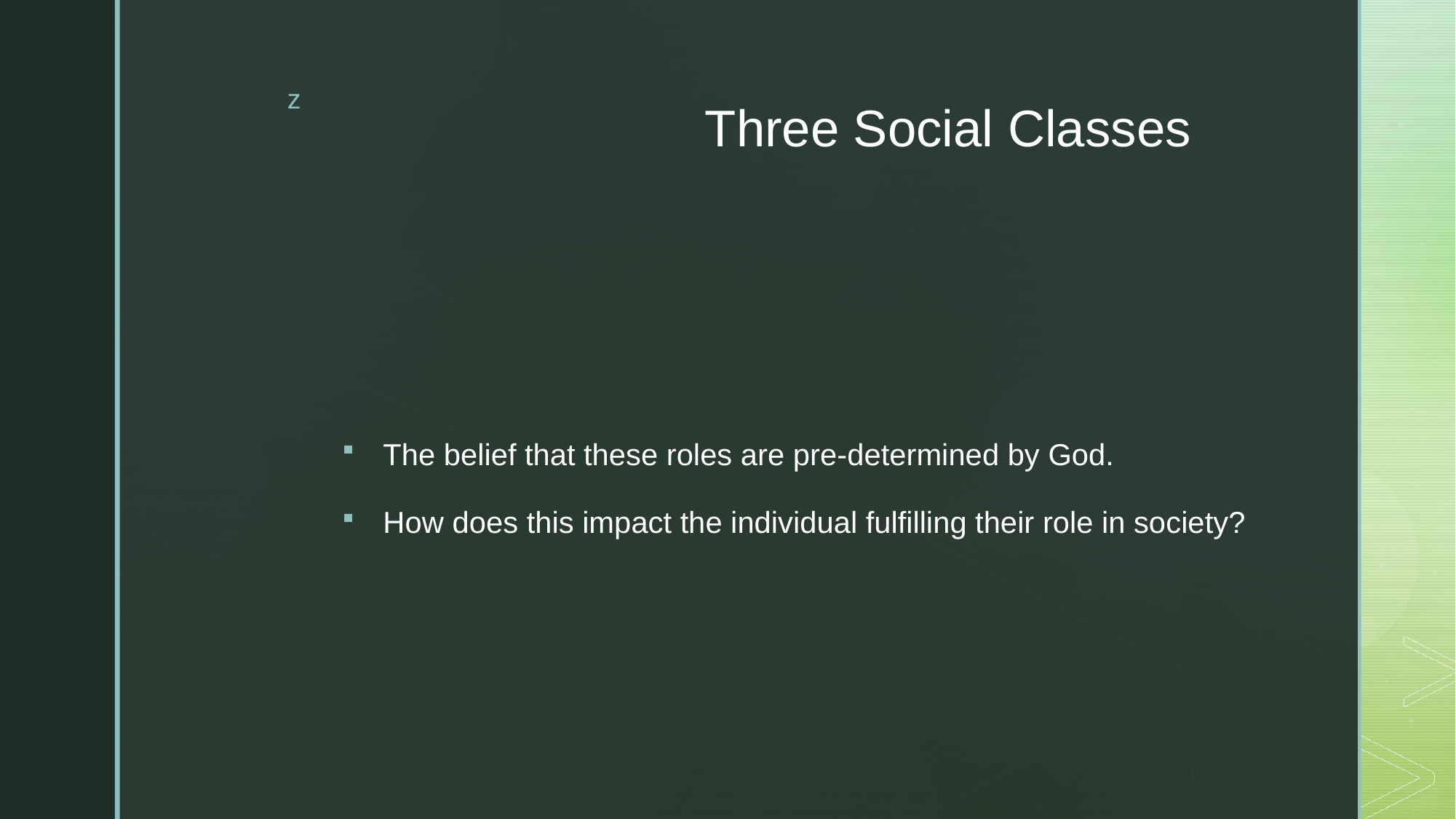

# Three Social Classes
The belief that these roles are pre-determined by God.
How does this impact the individual fulfilling their role in society?